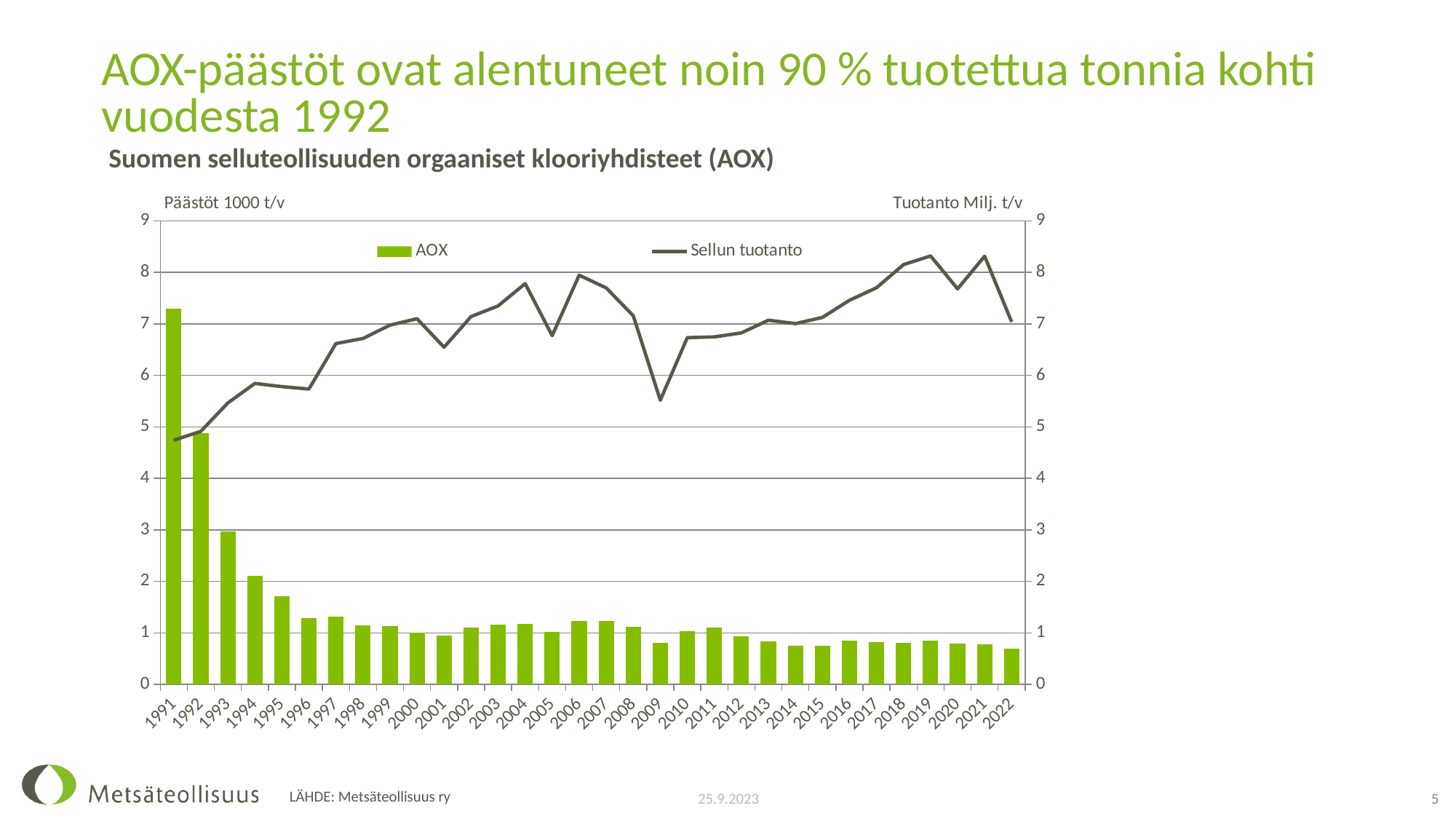

# AOX-päästöt ovat alentuneet noin 90 % tuotettua tonnia kohti vuodesta 1992
Suomen selluteollisuuden orgaaniset klooriyhdisteet (AOX)

### Chart

| Category | AOX | Sellun tuotanto |
|---|---|---|
| 1991 | 7.290753 | 4.741736 |
| 1992 | 4.874178 | 4.91345 |
| 1993 | 2.972688 | 5.46509 |
| 1994 | 2.107434 | 5.843671 |
| 1995 | 1.712633 | 5.782323 |
| 1996 | 1.2907080000000002 | 5.735531 |
| 1997 | 1.319968 | 6.619509 |
| 1998 | 1.1439359999999998 | 6.71765 |
| 1999 | 1.1266660000000002 | 6.976866 |
| 2000 | 1.006804 | 7.100686 |
| 2001 | 0.9488869999999998 | 6.547503 |
| 2002 | 1.109446 | 7.143104 |
| 2003 | 1.164249 | 7.350409 |
| 2004 | 1.180244 | 7.782583 |
| 2005 | 1.019092 | 6.77307 |
| 2006 | 1.224704 | 7.945923 |
| 2007 | 1.23395 | 7.69911 |
| 2008 | 1.114565 | 7.159077 |
| 2009 | 0.813 | 5.518142 |
| 2010 | 1.0387199999999999 | 6.733492 |
| 2011 | 1.1006500000000001 | 6.748114599999999 |
| 2012 | 0.9328999999999998 | 6.8258166000000005 |
| 2013 | 0.83114 | 7.072926700000001 |
| 2014 | 0.7514190000000001 | 7.0064124 |
| 2015 | 0.7507 | 7.1266011 |
| 2016 | 0.8566099999999999 | 7.4591517 |
| 2017 | 0.8152 | 7.702596000000001 |
| 2018 | 0.8008500000000001 | 8.151888099999999 |
| 2019 | 0.8532099999999999 | 8.3201096 |
| 2020 | 0.7998299999999999 | 7.680682600000001 |
| 2021 | 0.7724610000000001 | 8.315696100000002 |
| 2022 | 0.6885589999999999 | 7.0393021 |
25.9.2023
5